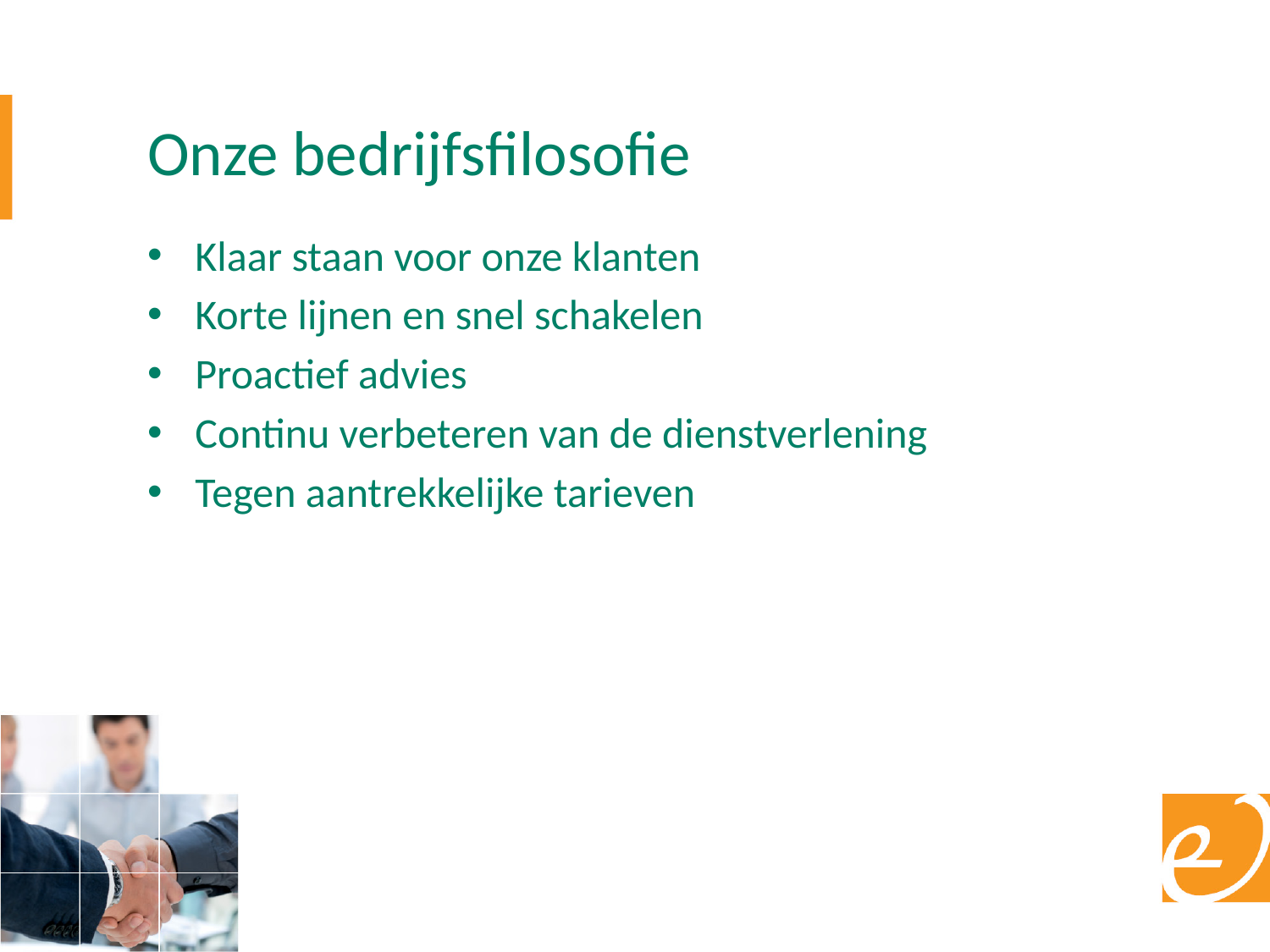

# Onze bedrijfsfilosofie
Klaar staan voor onze klanten
Korte lijnen en snel schakelen
Proactief advies
Continu verbeteren van de dienstverlening
Tegen aantrekkelijke tarieven